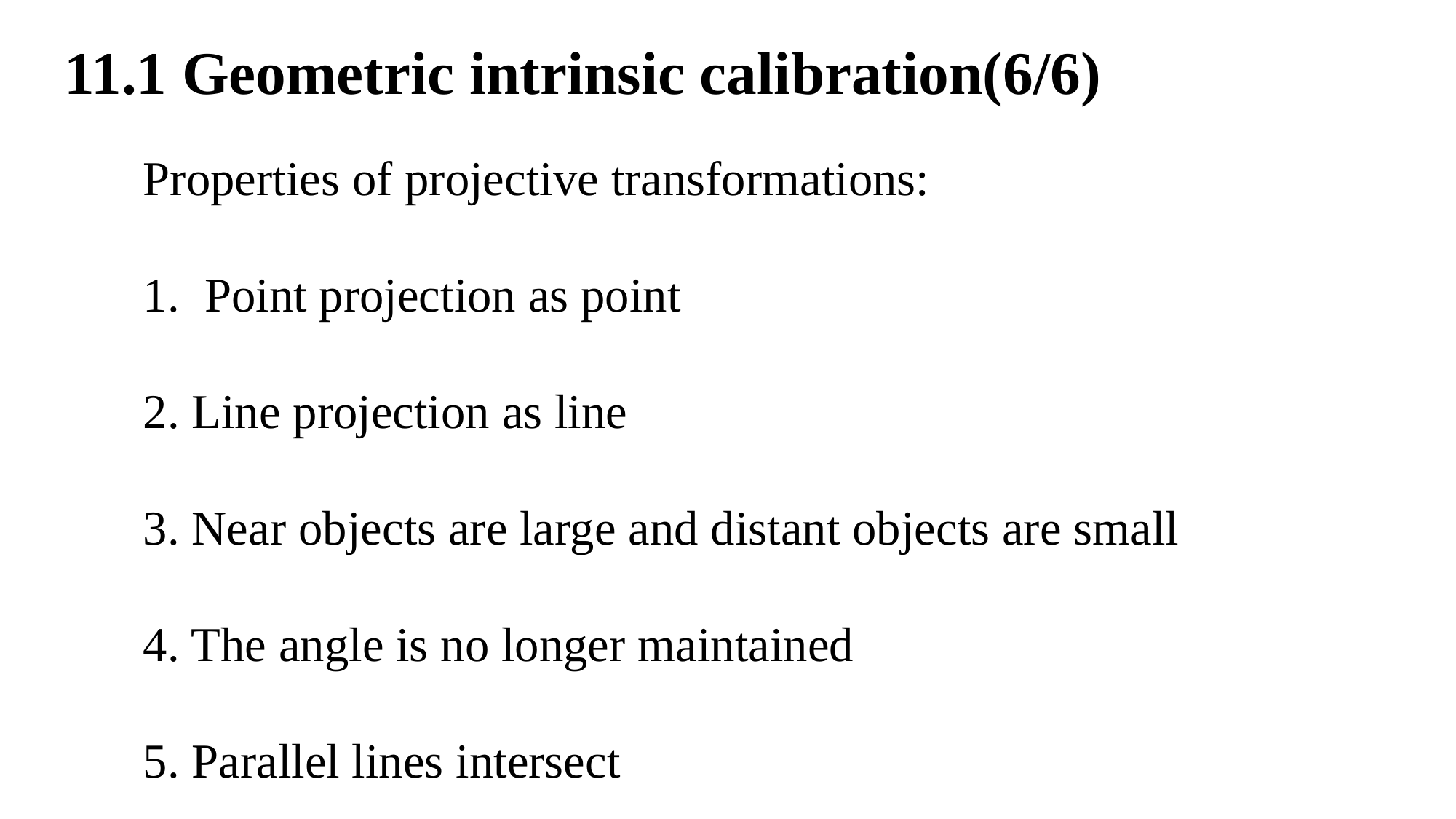

11.1 Geometric intrinsic calibration(6/6)
Properties of projective transformations:

Point projection as point

2. Line projection as line

3. Near objects are large and distant objects are small

4. The angle is no longer maintained

5. Parallel lines intersect